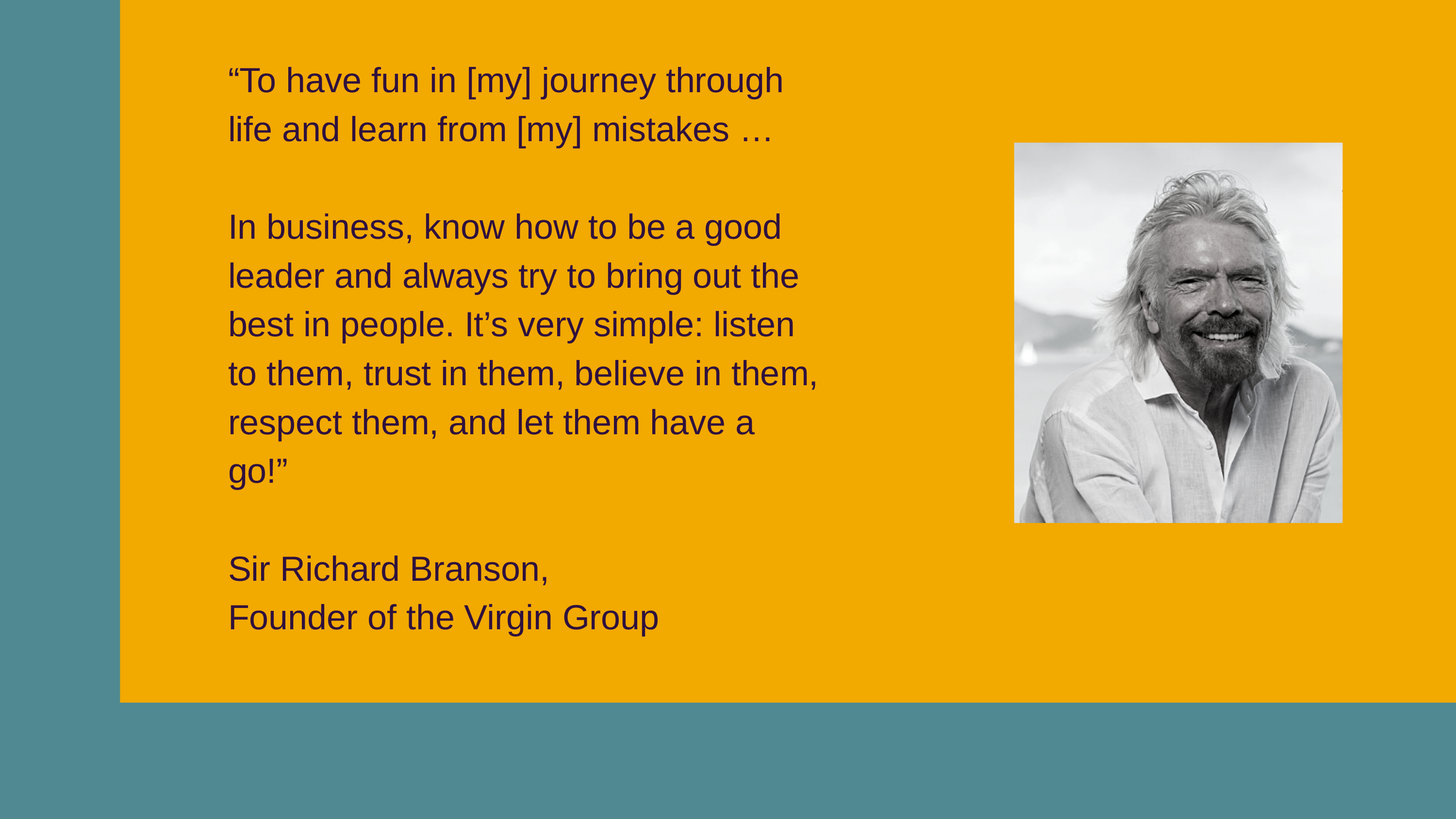

“To have fun in [my] journey through life and learn from [my] mistakes …

In business, know how to be a good leader and always try to bring out the best in people. It’s very simple: listen to them, trust in them, believe in them, respect them, and let them have a go!”

Sir Richard Branson,
Founder of the Virgin Group